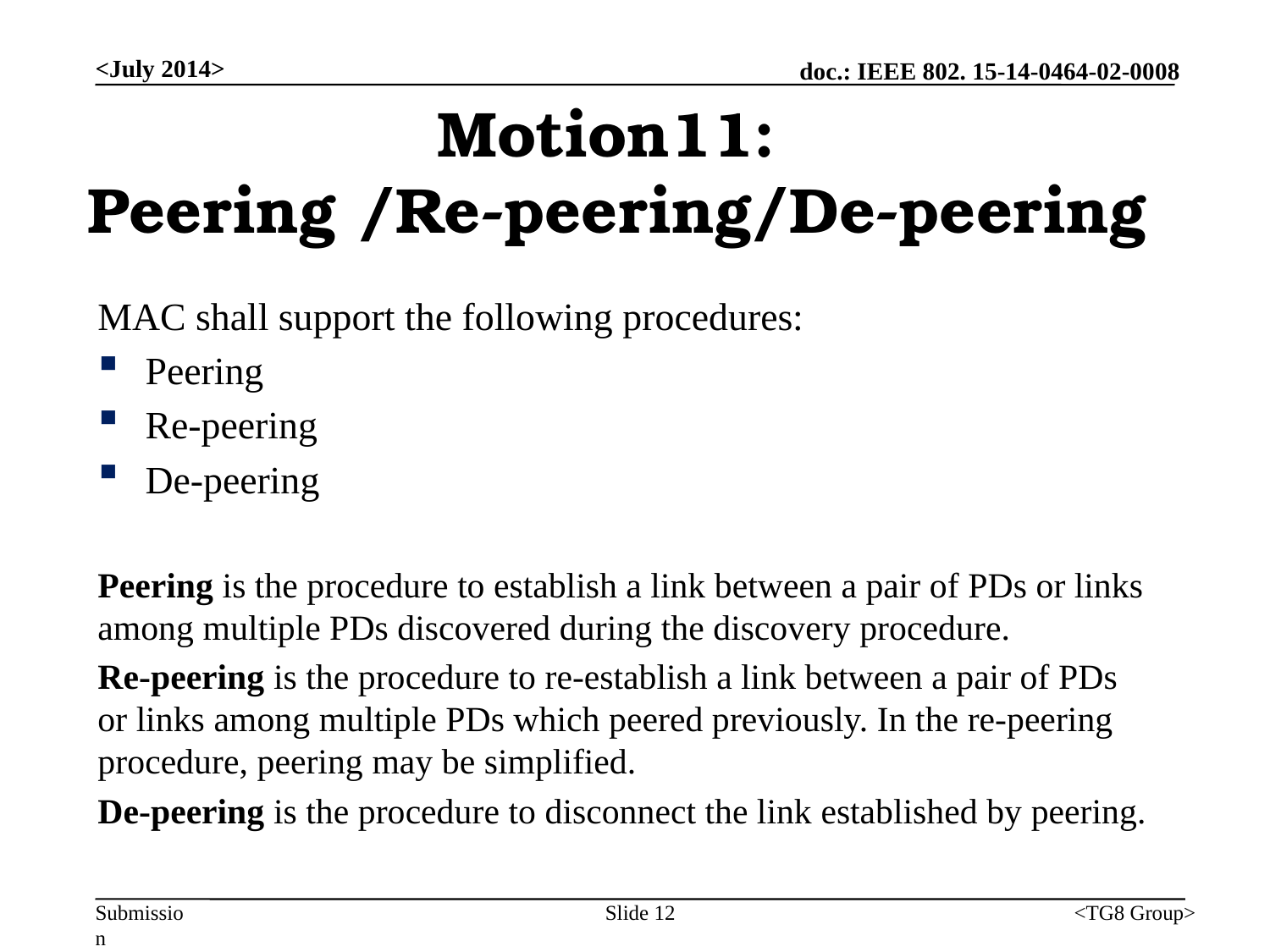

<July 2014>
# Motion11: Peering /Re-peering/De-peering
MAC shall support the following procedures:
Peering
Re-peering
De-peering

Peering is the procedure to establish a link between a pair of PDs or links among multiple PDs discovered during the discovery procedure.
Re-peering is the procedure to re-establish a link between a pair of PDs or links among multiple PDs which peered previously. In the re-peering procedure, peering may be simplified.
De-peering is the procedure to disconnect the link established by peering.

Slide 12
<TG8 Group>